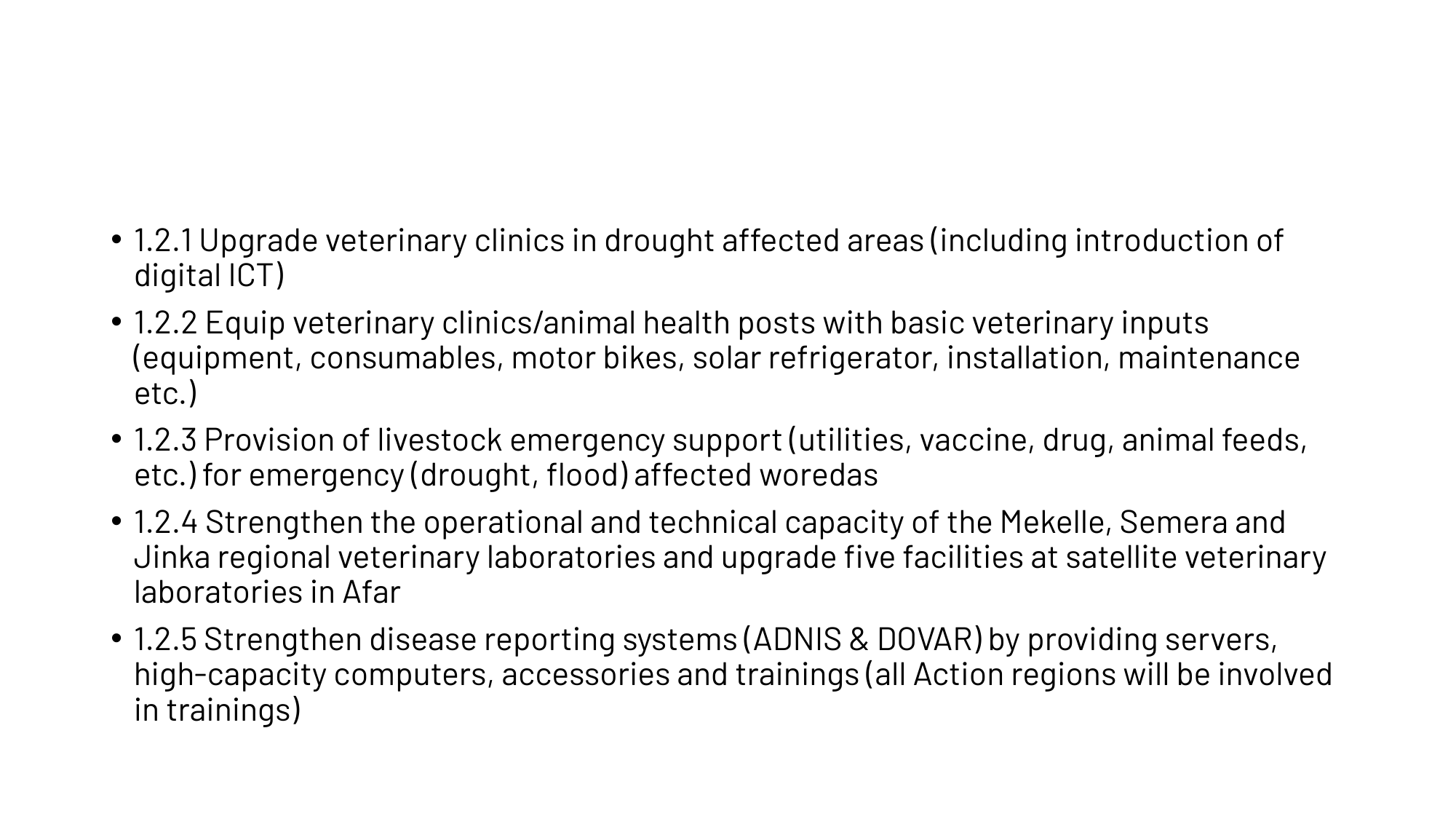

#
1.2.1 Upgrade veterinary clinics in drought affected areas (including introduction of digital ICT)
1.2.2 Equip veterinary clinics/animal health posts with basic veterinary inputs (equipment, consumables, motor bikes, solar refrigerator, installation, maintenance etc.)
1.2.3 Provision of livestock emergency support (utilities, vaccine, drug, animal feeds, etc.) for emergency (drought, flood) affected woredas
1.2.4 Strengthen the operational and technical capacity of the Mekelle, Semera and Jinka regional veterinary laboratories and upgrade five facilities at satellite veterinary laboratories in Afar
1.2.5 Strengthen disease reporting systems (ADNIS & DOVAR) by providing servers, high-capacity computers, accessories and trainings (all Action regions will be involved in trainings)